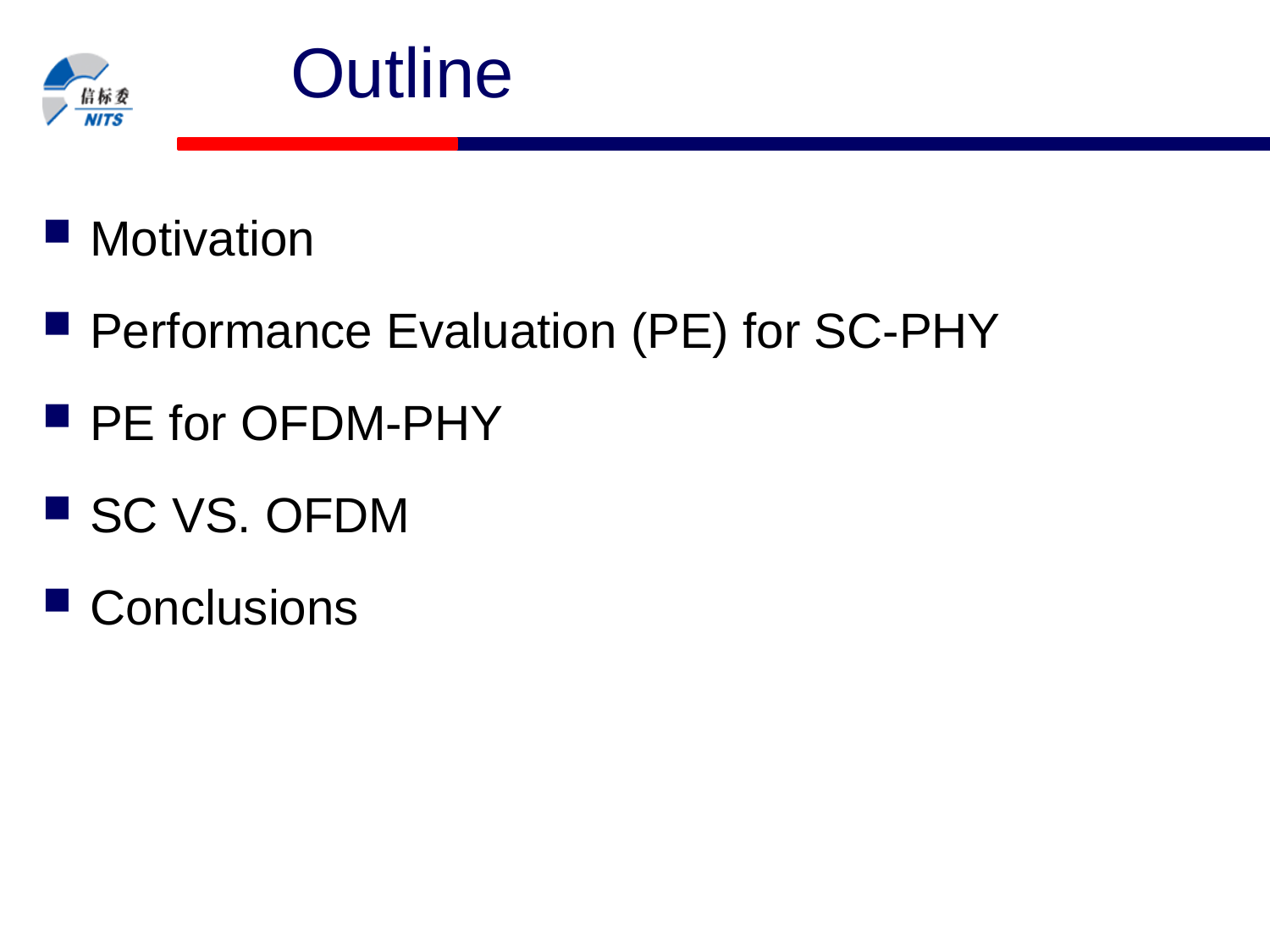

# Outline
Motivation
Performance Evaluation (PE) for SC-PHY
PE for OFDM-PHY
SC VS. OFDM
Conclusions